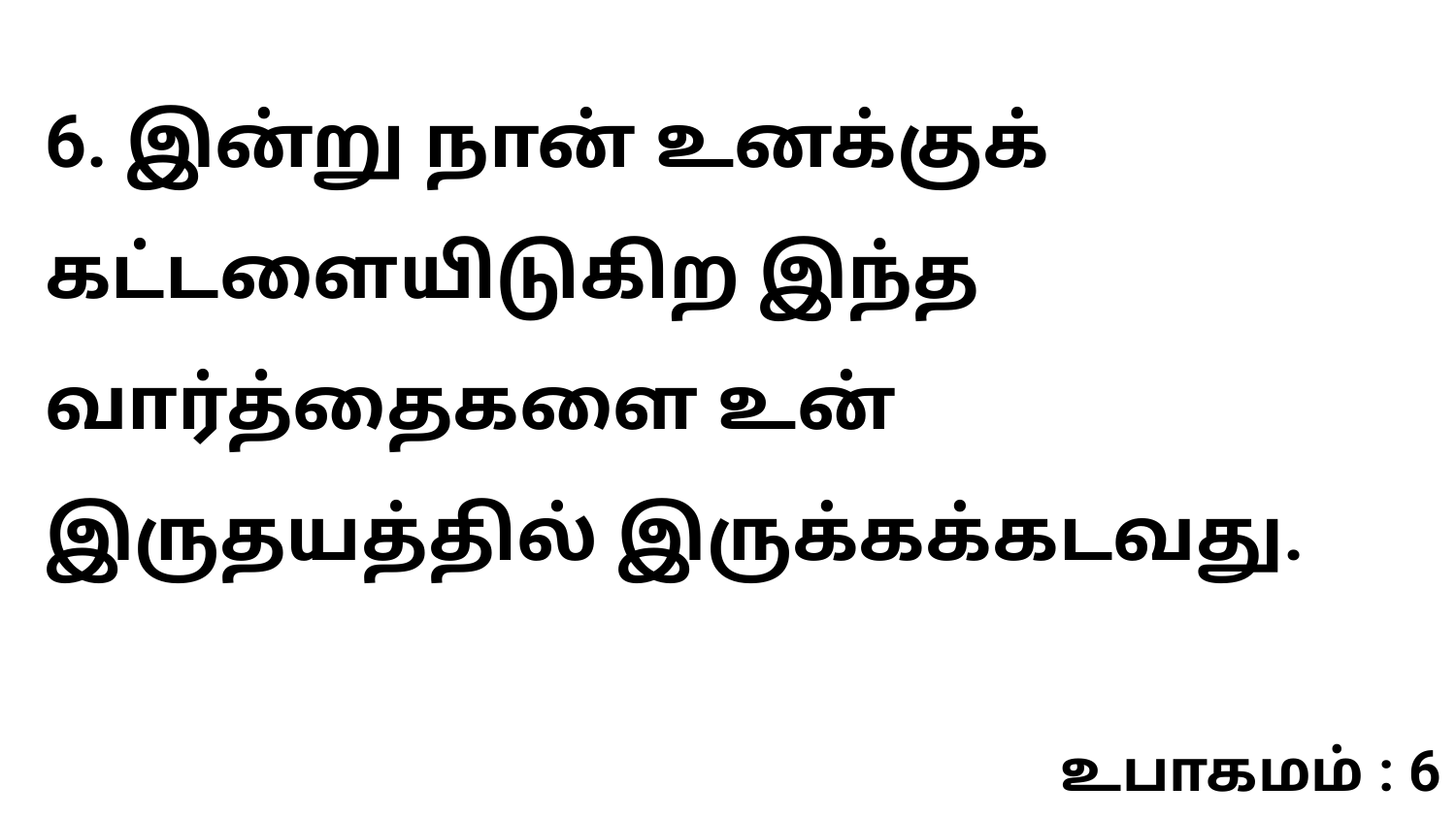

6. இன்று நான் உனக்குக் கட்டளையிடுகிற இந்த வார்த்தைகளை உன் இருதயத்தில் இருக்கக்கடவது.
உபாகமம் : 6